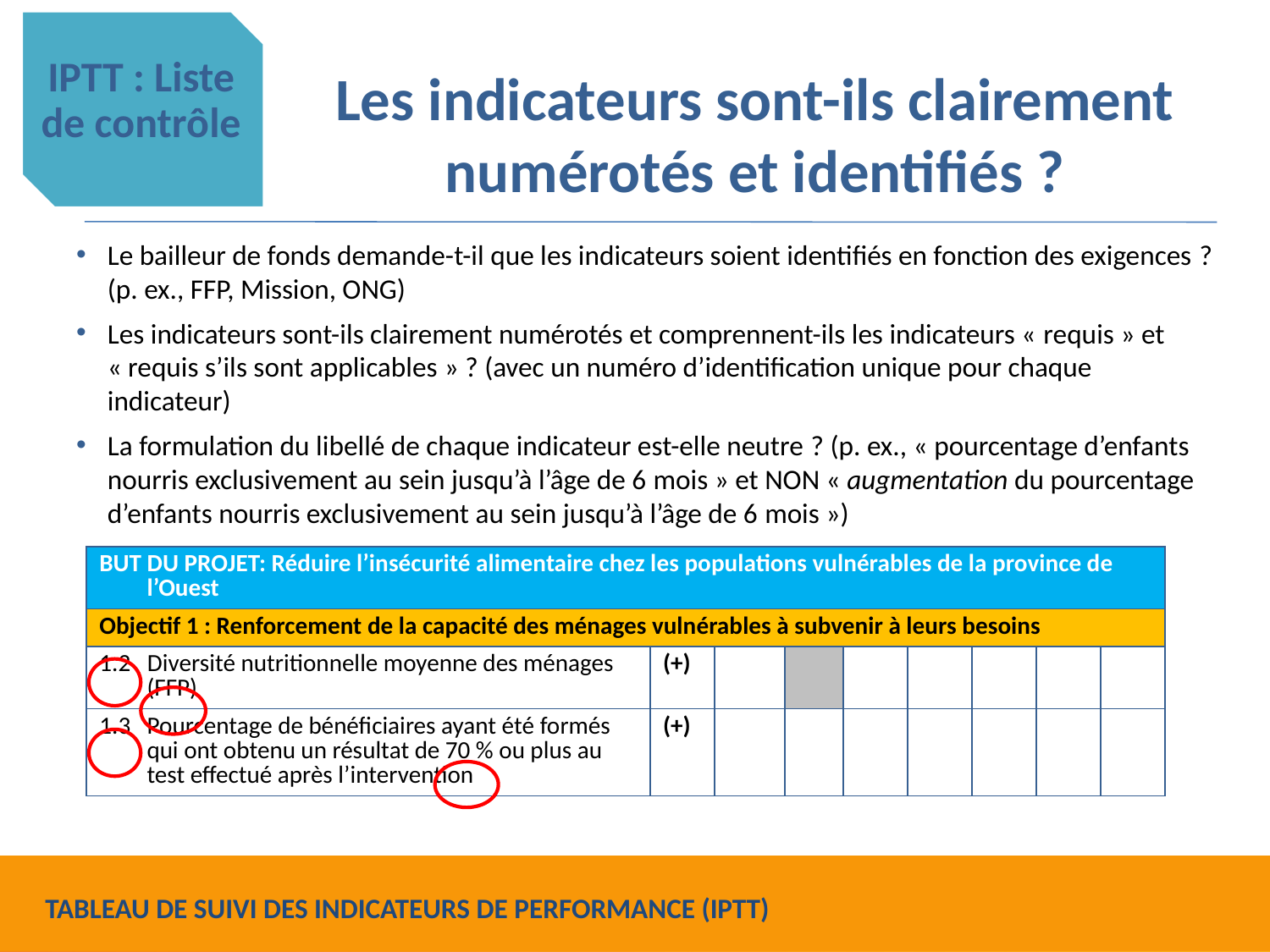

IPTT : Liste de contrôle
# Les indicateurs sont-ils clairement numérotés et identifiés ?
Le bailleur de fonds demande-t-il que les indicateurs soient identifiés en fonction des exigences ? (p. ex., FFP, Mission, ONG)
Les indicateurs sont-ils clairement numérotés et comprennent-ils les indicateurs « requis » et « requis s’ils sont applicables » ? (avec un numéro d’identification unique pour chaque indicateur)
La formulation du libellé de chaque indicateur est-elle neutre ? (p. ex., « pourcentage d’enfants nourris exclusivement au sein jusqu’à l’âge de 6 mois » et NON « augmentation du pourcentage d’enfants nourris exclusivement au sein jusqu’à l’âge de 6 mois »)
| BUT DU PROJET: Réduire l’insécurité alimentaire chez les populations vulnérables de la province de l’Ouest |  |  |  |  |  |  |  |  |
| --- | --- | --- | --- | --- | --- | --- | --- | --- |
| Objectif 1 : Renforcement de la capacité des ménages vulnérables à subvenir à leurs besoins |  |  |  |  |  |  |  |  |
| 1.2 Diversité nutritionnelle moyenne des ménages (FFP) | (+) |  |  |  |  |  |  |  |
| 1.3 Pourcentage de bénéficiaires ayant été formés qui ont obtenu un résultat de 70 % ou plus au test effectué après l’intervention | (+) |  |  |  |  |  |  |  |

TABLEAU DE SUIVI DES INDICATEURS DE PERFORMANCE (IPTT)